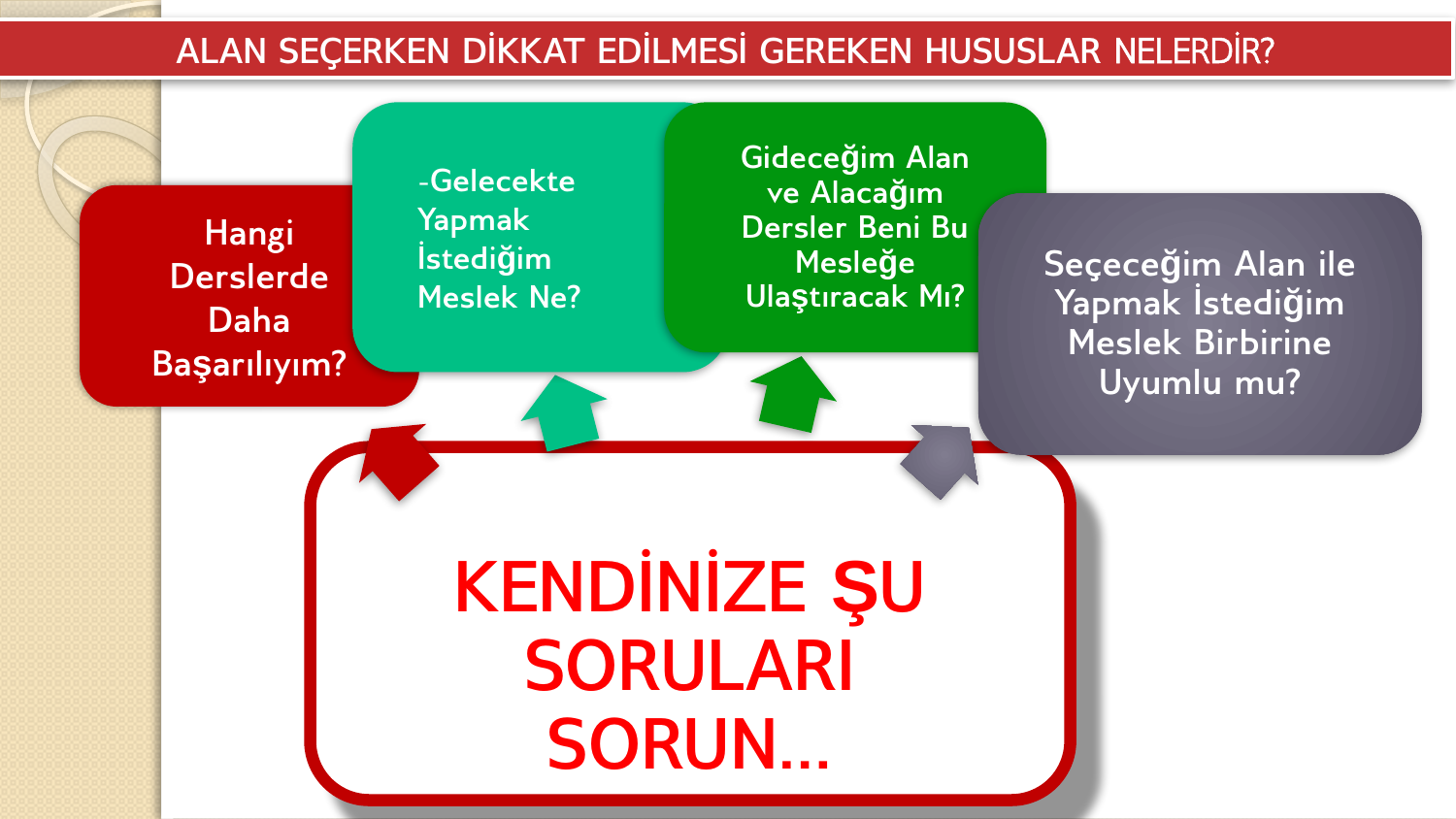

ALAN SEÇERKEN DİKKAT EDİLMESİ GEREKEN HUSUSLAR NELERDİR?
-Gelecekte Yapmak İstediğim Meslek Ne?
Gideceğim Alan ve Alacağım Dersler Beni Bu Mesleğe Ulaştıracak Mı?
Hangi Derslerde Daha Başarılıyım?

Seçeceğim Alan ile Yapmak İstediğim Meslek Birbirine Uyumlu mu?

KENDİNİZE ŞU SORULARI SORUN…